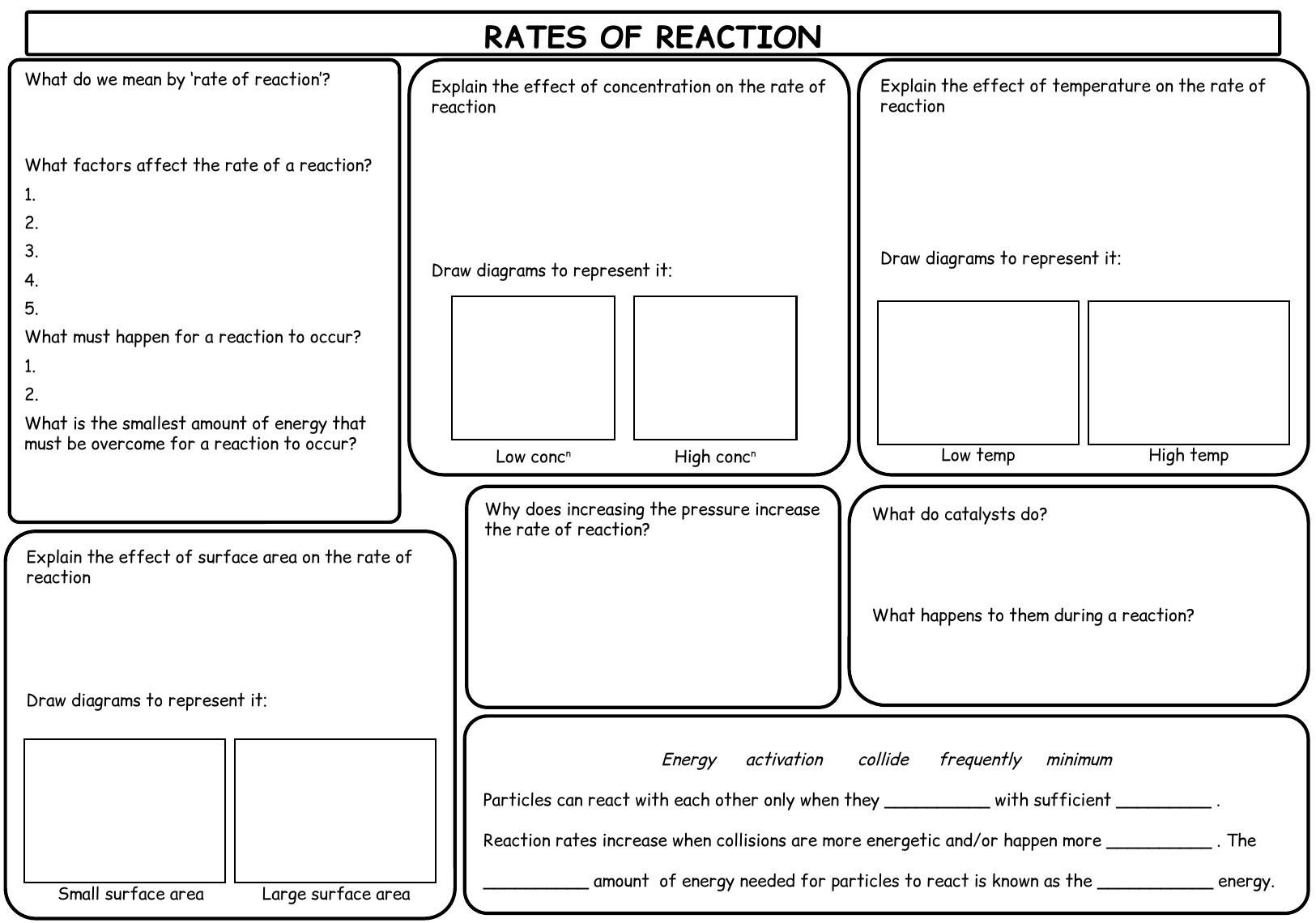

RATES OF REACTION
What do we mean by ‘rate of reaction’?

What factors affect the rate of a reaction?
1.
2.
3.
4.
5.
What must happen for a reaction to occur?
1.
2.
What is the smallest amount of energy that must be overcome for a reaction to occur?

Explain the effect of concentration on the rate of reaction

Draw diagrams to represent it:
Explain the effect of temperature on the rate of reaction

Draw diagrams to represent it:

Low temp
High temp
Low concn
High concn
What do catalysts do?

What happens to them during a reaction?
Why does increasing the pressure increase the rate of reaction?
Explain the effect of surface area on the rate of reaction

Draw diagrams to represent it:

Energy      activation       collide      frequently     minimum
Particles can react with each other only when they __________ with sufficient _________ . Reaction rates increase when collisions are more energetic and/or happen more __________ . The __________ amount  of energy needed for particles to react is known as the ___________ energy.

Small surface area
Large surface area